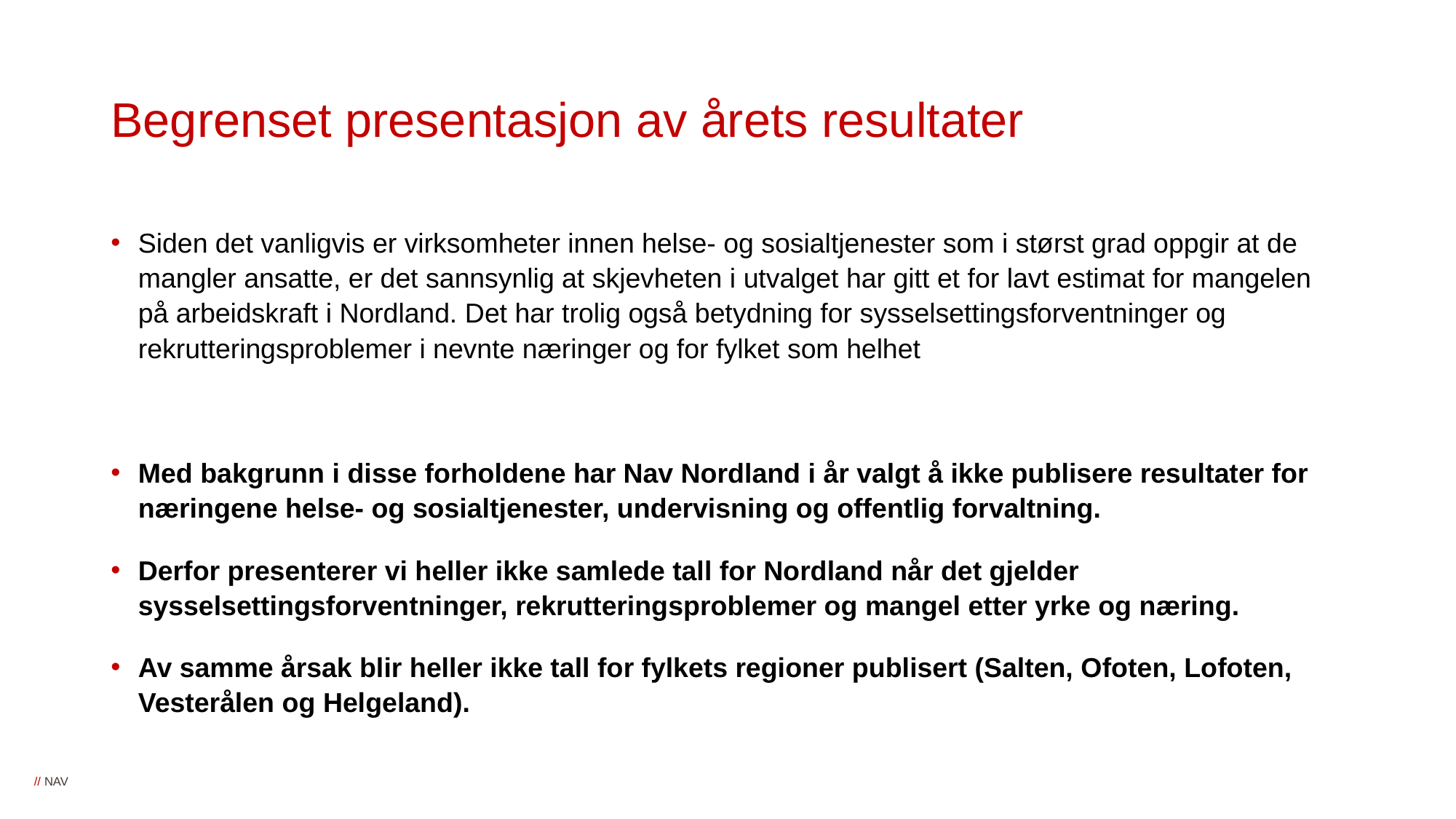

# Begrenset presentasjon av årets resultater
Siden det vanligvis er virksomheter innen helse- og sosialtjenester som i størst grad oppgir at de mangler ansatte, er det sannsynlig at skjevheten i utvalget har gitt et for lavt estimat for mangelen på arbeidskraft i Nordland. Det har trolig også betydning for sysselsettingsforventninger og rekrutteringsproblemer i nevnte næringer og for fylket som helhet

Med bakgrunn i disse forholdene har Nav Nordland i år valgt å ikke publisere resultater for næringene helse- og sosialtjenester, undervisning og offentlig forvaltning.
Derfor presenterer vi heller ikke samlede tall for Nordland når det gjelder sysselsettingsforventninger, rekrutteringsproblemer og mangel etter yrke og næring.
Av samme årsak blir heller ikke tall for fylkets regioner publisert (Salten, Ofoten, Lofoten, Vesterålen og Helgeland).